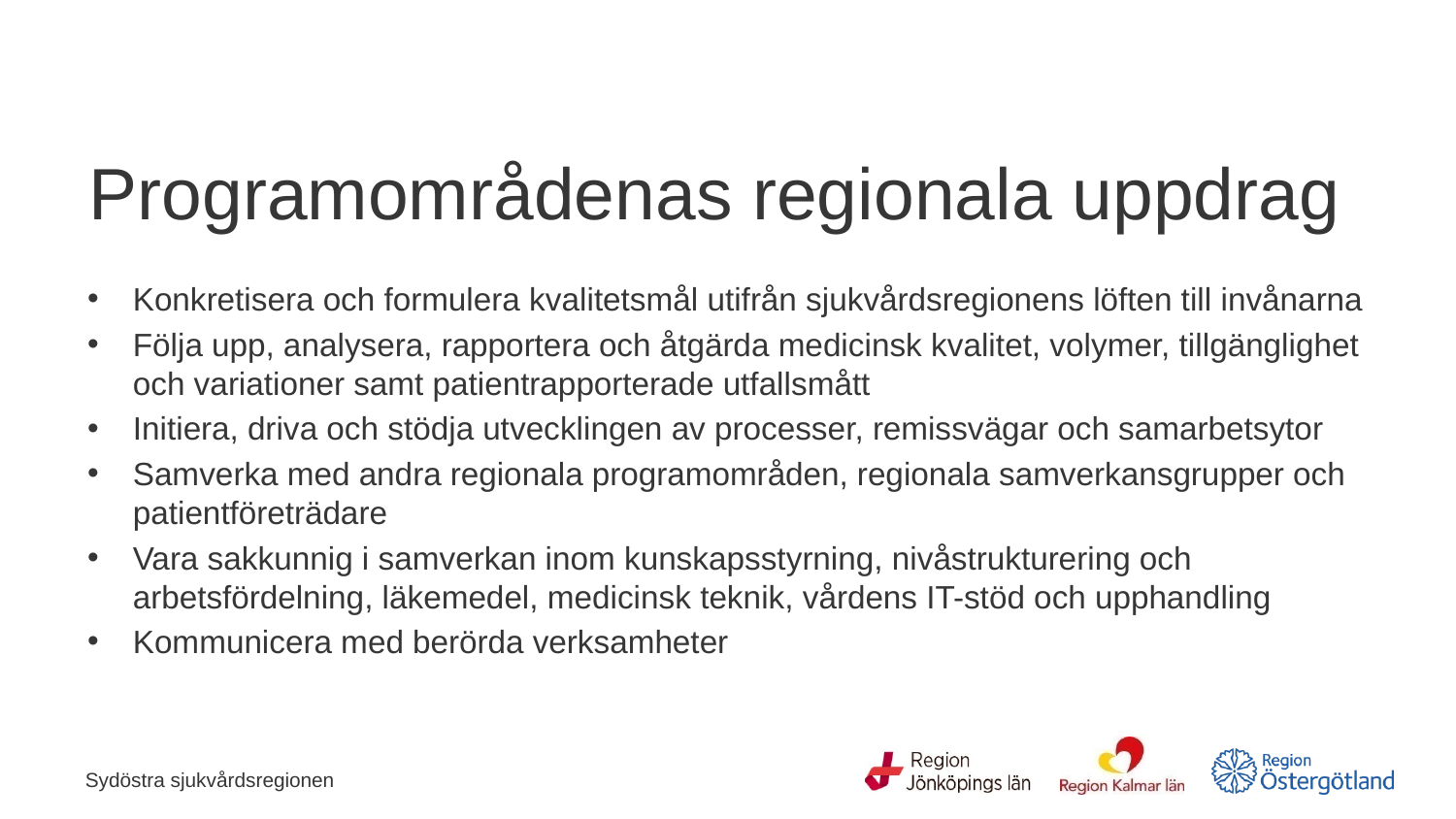

# Programområdenas regionala uppdrag
Konkretisera och formulera kvalitetsmål utifrån sjukvårdsregionens löften till invånarna
Följa upp, analysera, rapportera och åtgärda medicinsk kvalitet, volymer, tillgänglighet och variationer samt patientrapporterade utfallsmått
Initiera, driva och stödja utvecklingen av processer, remissvägar och samarbetsytor
Samverka med andra regionala programområden, regionala samverkansgrupper och
patientföreträdare
Vara sakkunnig i samverkan inom kunskapsstyrning, nivåstrukturering och arbetsfördelning, läkemedel, medicinsk teknik, vårdens IT-stöd och upphandling
Kommunicera med berörda verksamheter